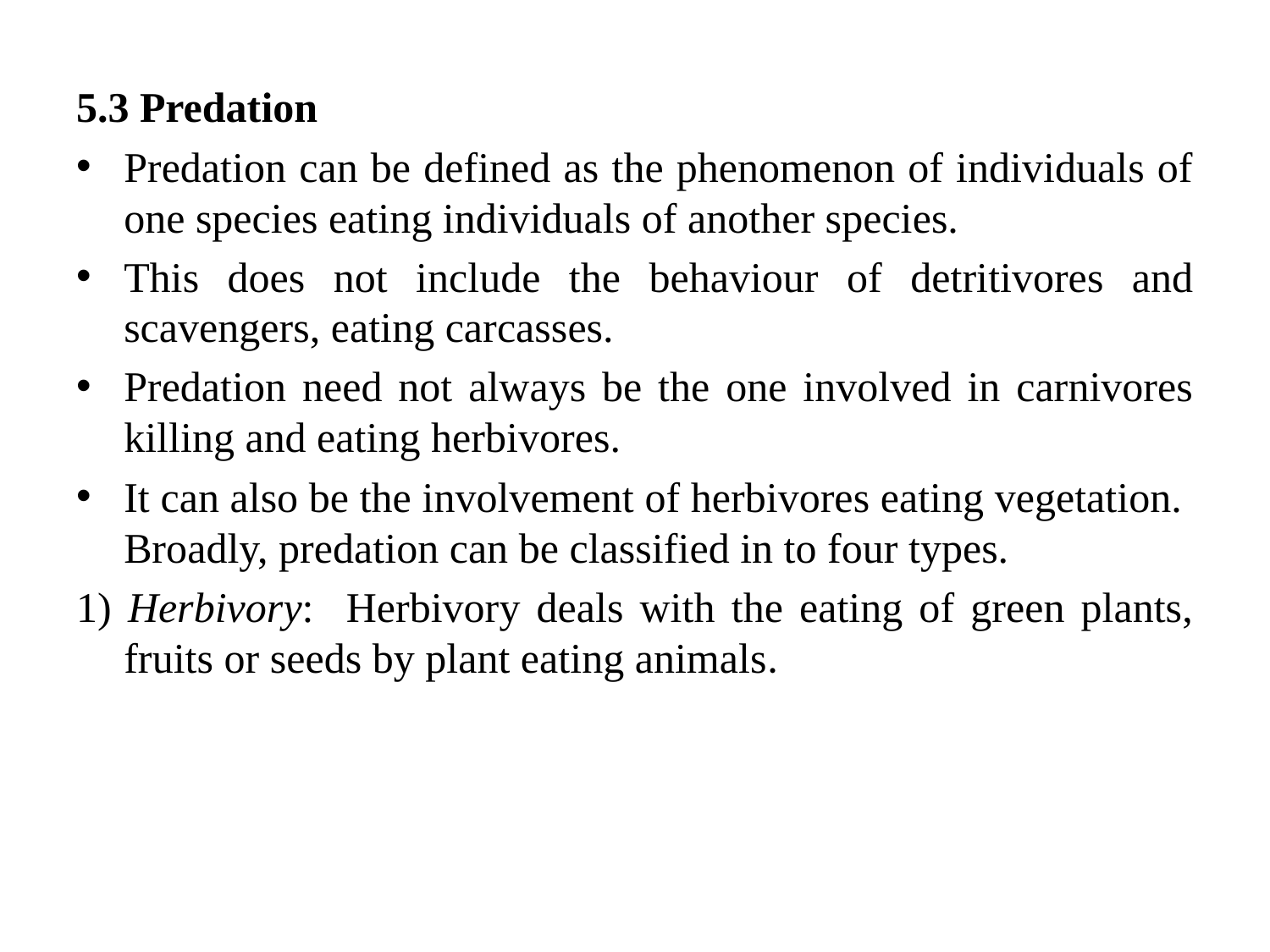

5.3 Predation
Predation can be defined as the phenomenon of individuals of one species eating individuals of another species.
This does not include the behaviour of detritivores and scavengers, eating carcasses.
Predation need not always be the one involved in carnivores killing and eating herbivores.
It can also be the involvement of herbivores eating vegetation.  Broadly, predation can be classified in to four types.
1) Herbivory:  Herbivory deals with the eating of green plants, fruits or seeds by plant eating animals.